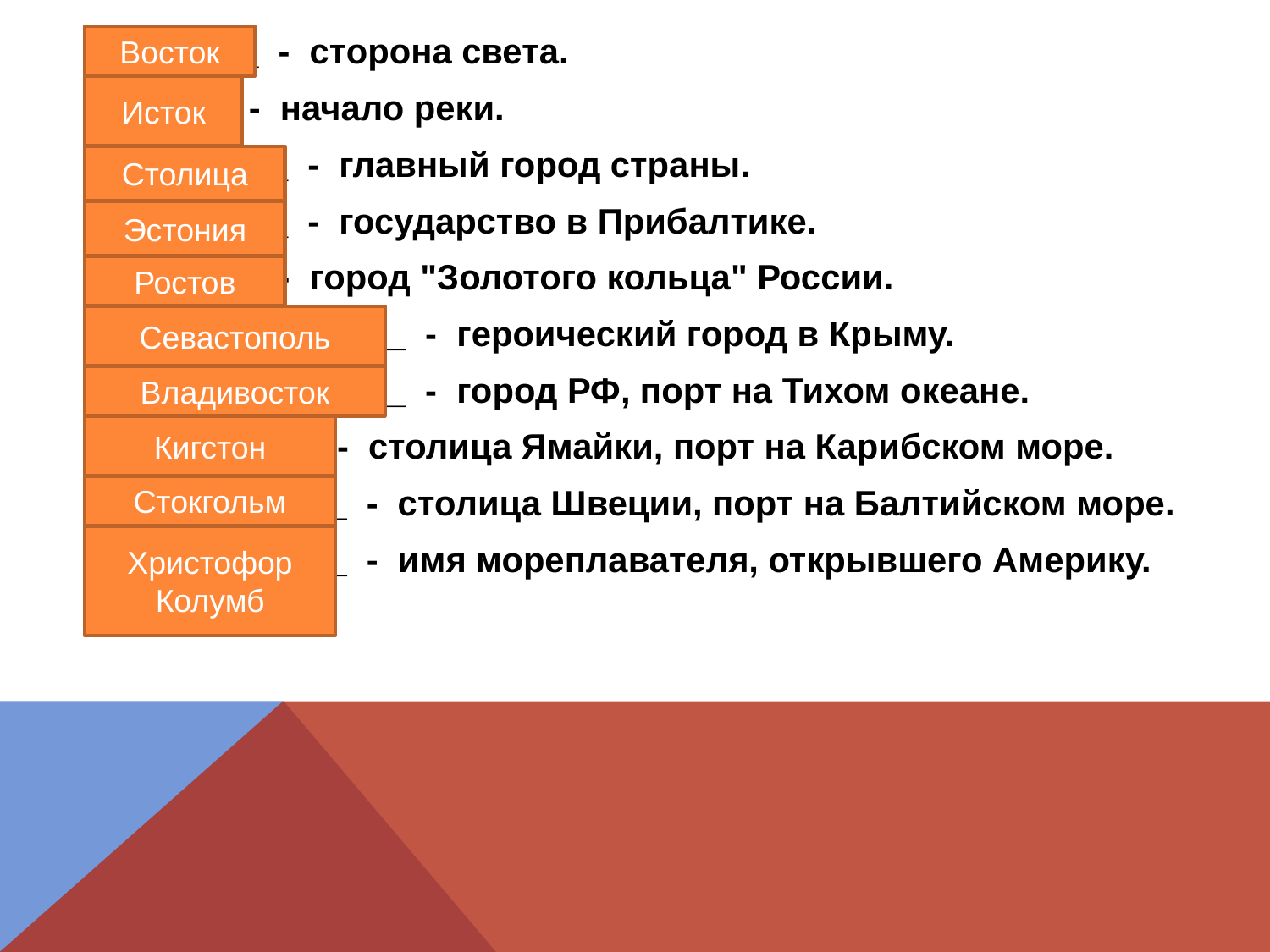

# ,
_ _ СТО _  -  сторона света.
_ СТО _  -  начало реки.
СТО _ _ _ _  -  главный город страны.
_ СТО _ _ _  -  государство в Прибалтике.
_ _ СТО _  -  город "Золотого кольца" России.
_ _ _ _ СТО _ _ _ _  -  героический город в Крыму.
_ _ _ _ _ _ _ СТО _  -  город РФ, порт на Тихом океане.
_ _ _ _ СТО _  -  столица Ямайки, порт на Карибском море.
СТО _ _ _ _ _ _  -  столица Швеции, порт на Балтийском море.
_ _ _ СТО _ _ _  -  имя мореплавателя, открывшего Америку.

Восток
Исток
Столица
Эстония
Ростов
Севастополь
Владивосток
Кигстон
Стокгольм
Христофор Колумб